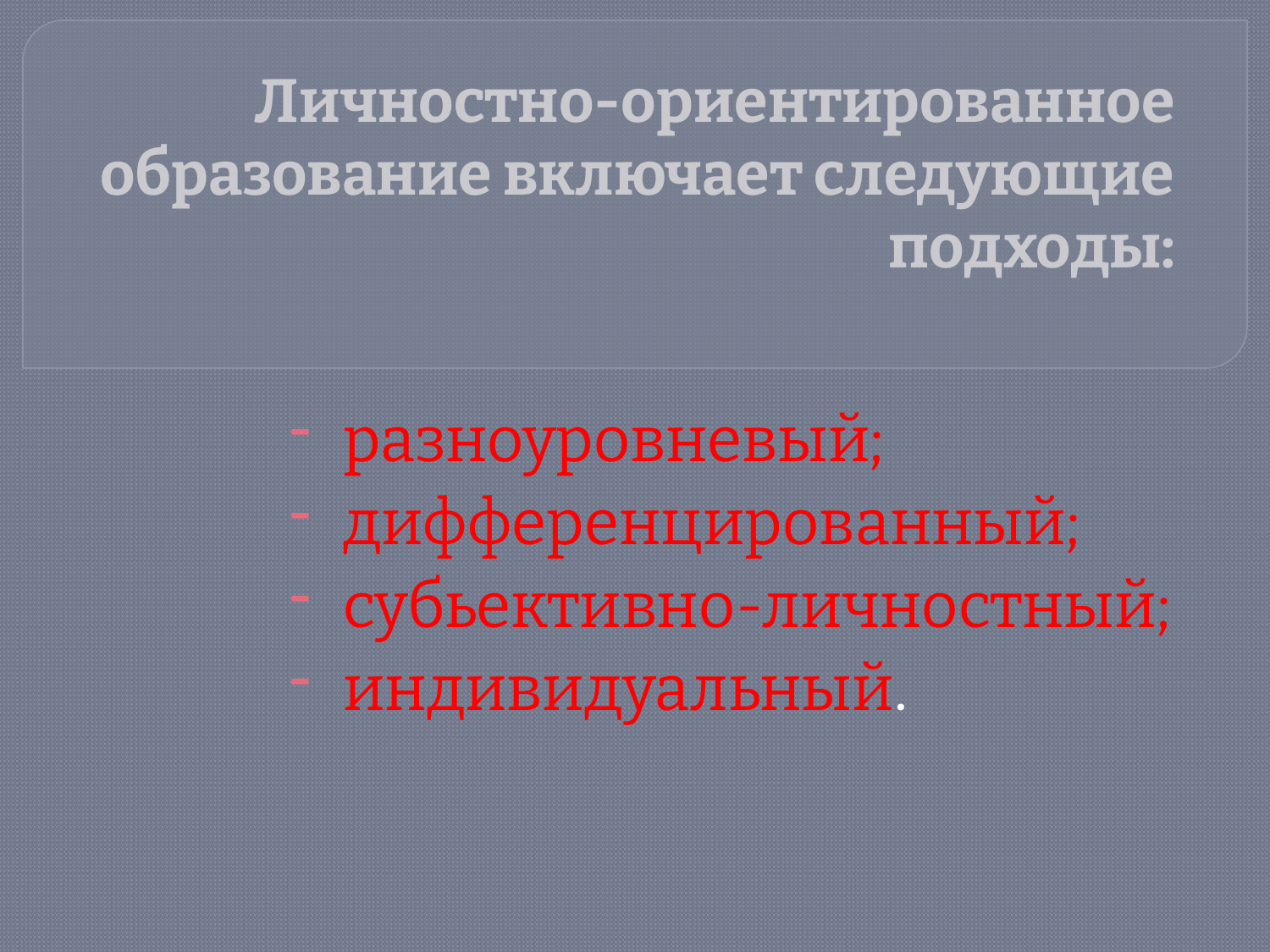

# Личностно-ориентированное образование включает следующие подходы:
разноуровневый;
дифференцированный;
субьективно-личностный;
индивидуальный.